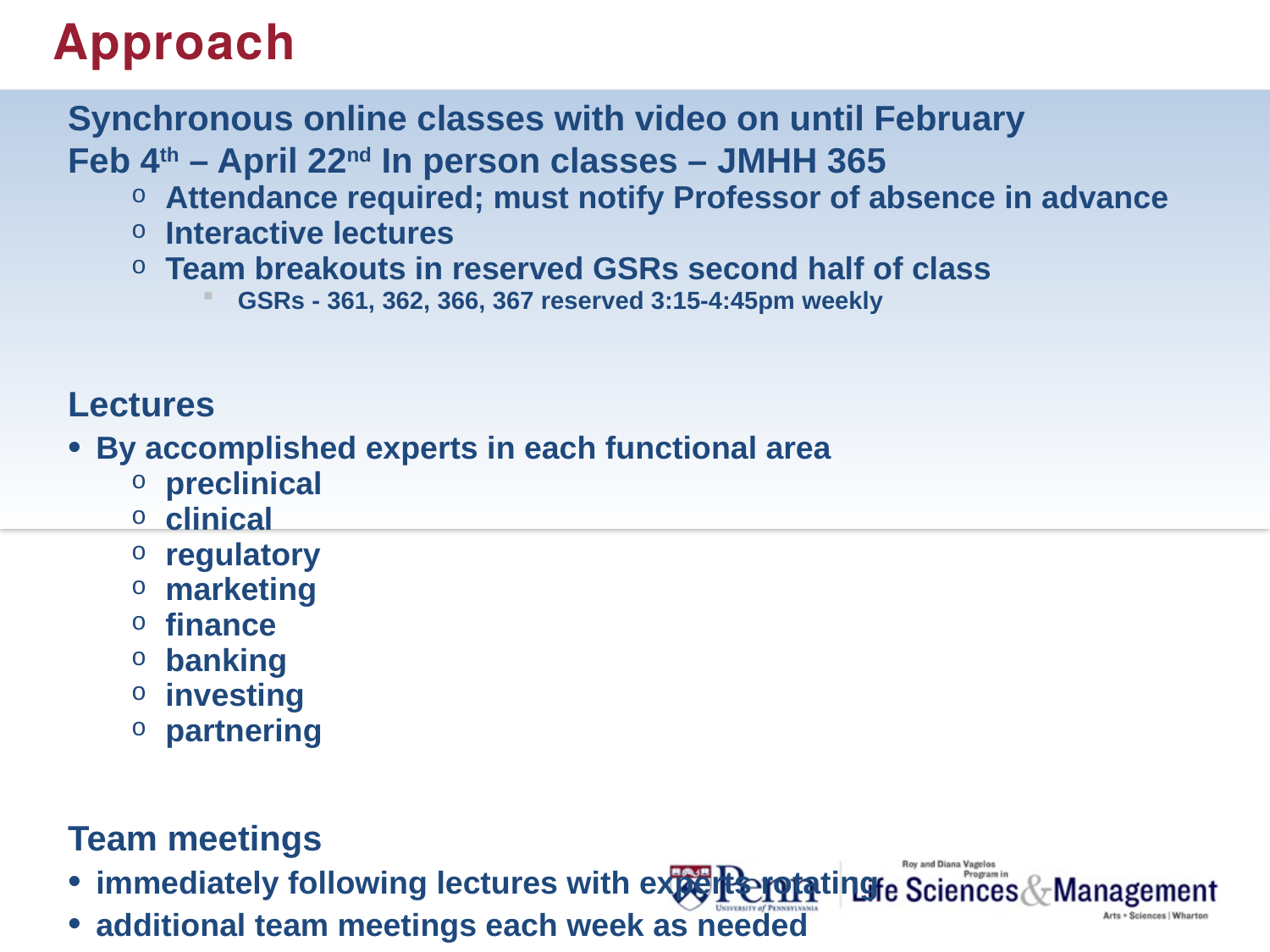

# Approach

Synchronous online classes with video on until February
Feb 4th – April 22nd In person classes – JMHH 365
Attendance required; must notify Professor of absence in advance
Interactive lectures
Team breakouts in reserved GSRs second half of class
GSRs - 361, 362, 366, 367 reserved 3:15-4:45pm weekly

Lectures
By accomplished experts in each functional area
preclinical
clinical
regulatory
marketing
finance
banking
investing
partnering

Team meetings
immediately following lectures with experts rotating
additional team meetings each week as needed